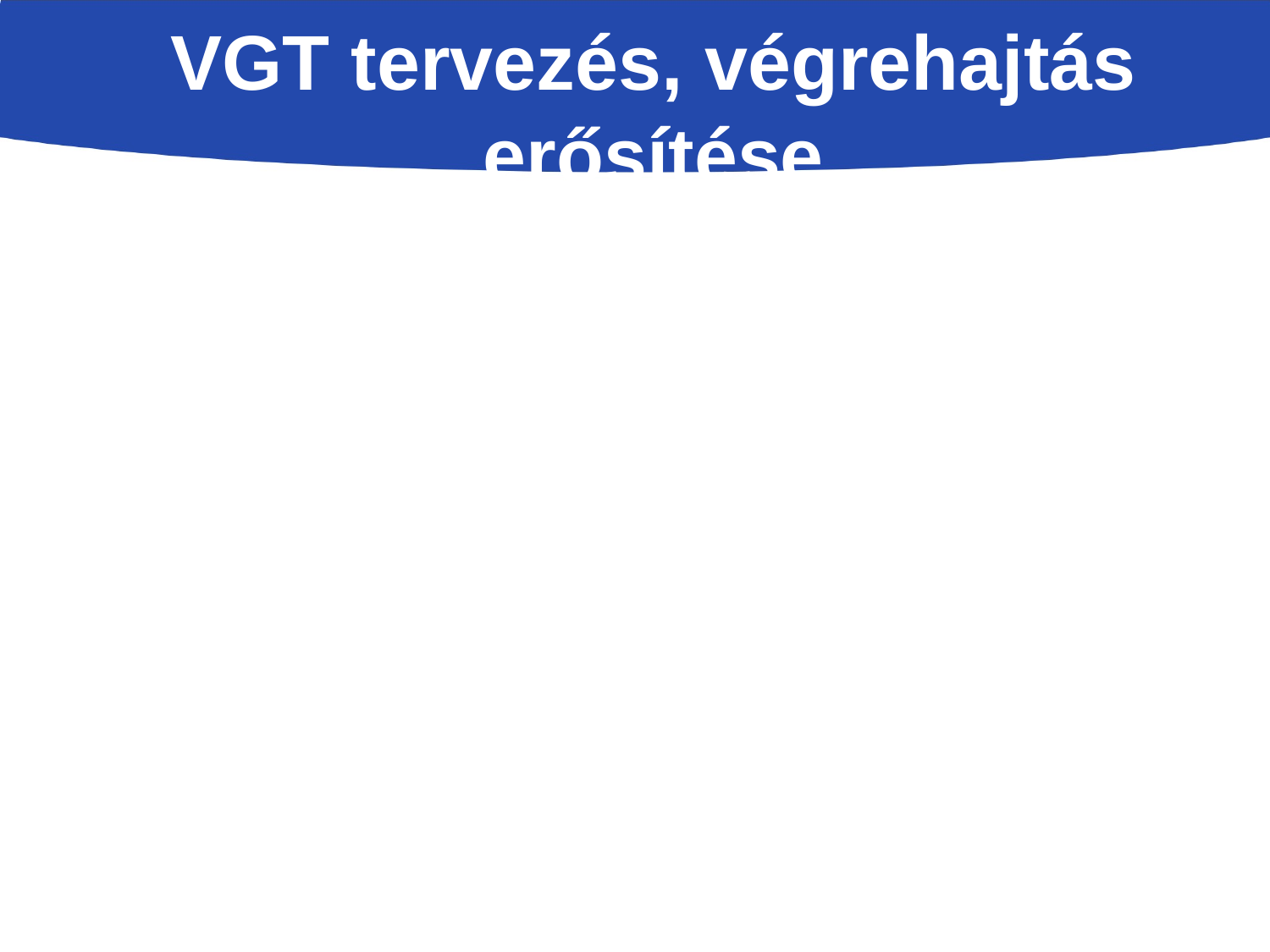

Önálló háttérintézmény kialakítása volt VGT1 cél
OVF OVF háttérintézményként működött (működik). A közvetlenül VGT-vel foglalkozó Vízvédelmi és Vízgyűjtő-gazdálkodási Főosztály létszáma jelentősen mintegy 10 fővel növekedett,
A Vízügyi Igazgatóságokon csökkent a létszám, mivel a többszöri átszervezések eredményeként például a Nemzeti Környezetügyi Intézetbe kiszervezett vízgyűjtő-gazdálkodási szakemberek részben nem kerültek vissza az ágazatba.
VGT tervezés, végrehajtás erősítése